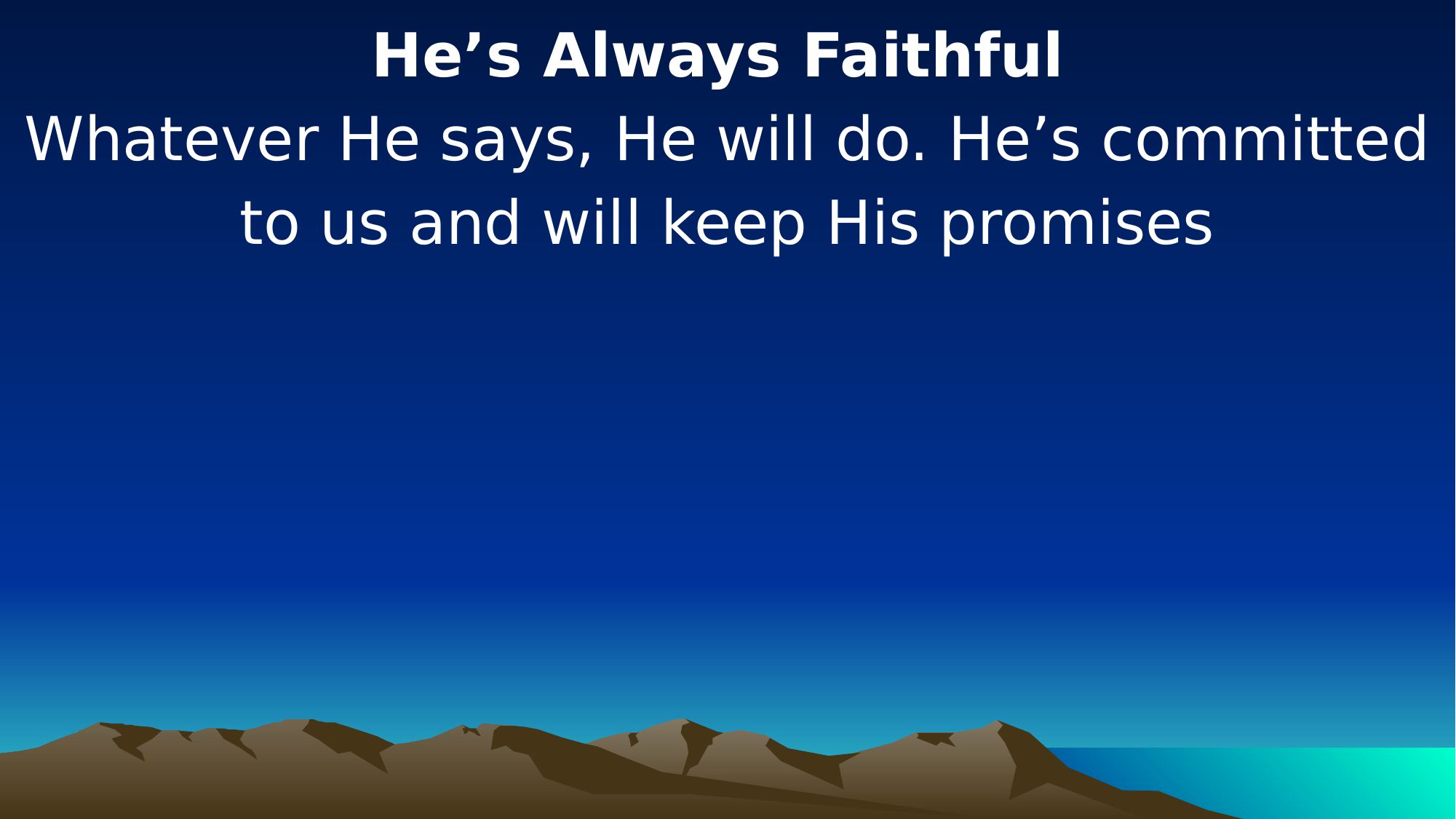

He’s Always Faithful
Whatever He says, He will do. He’s committed to us and will keep His promises